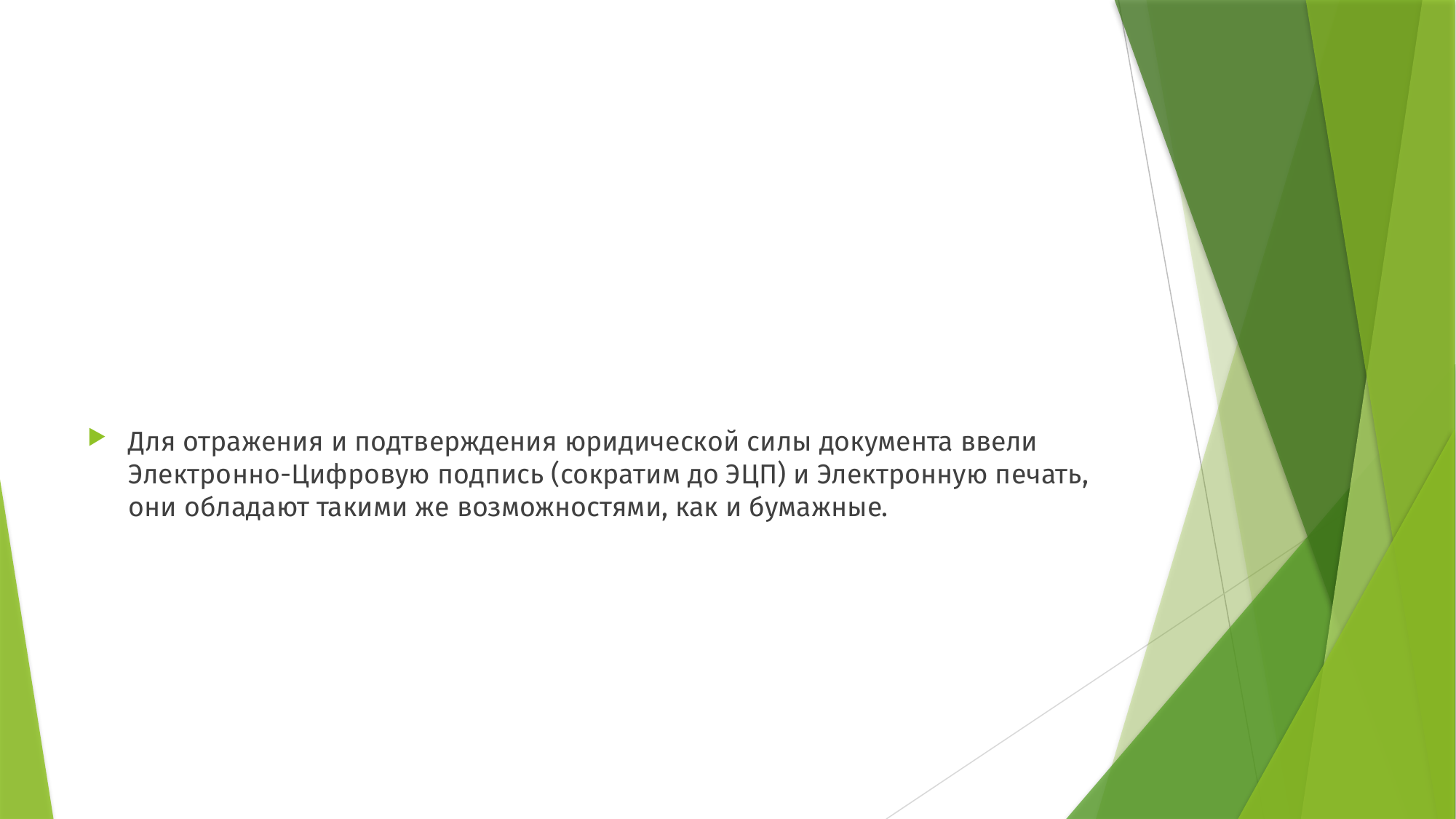

Для отражения и подтверждения юридической силы документа ввели Электронно-Цифровую подпись (сократим до ЭЦП) и Электронную печать, они обладают такими же возможностями, как и бумажные.